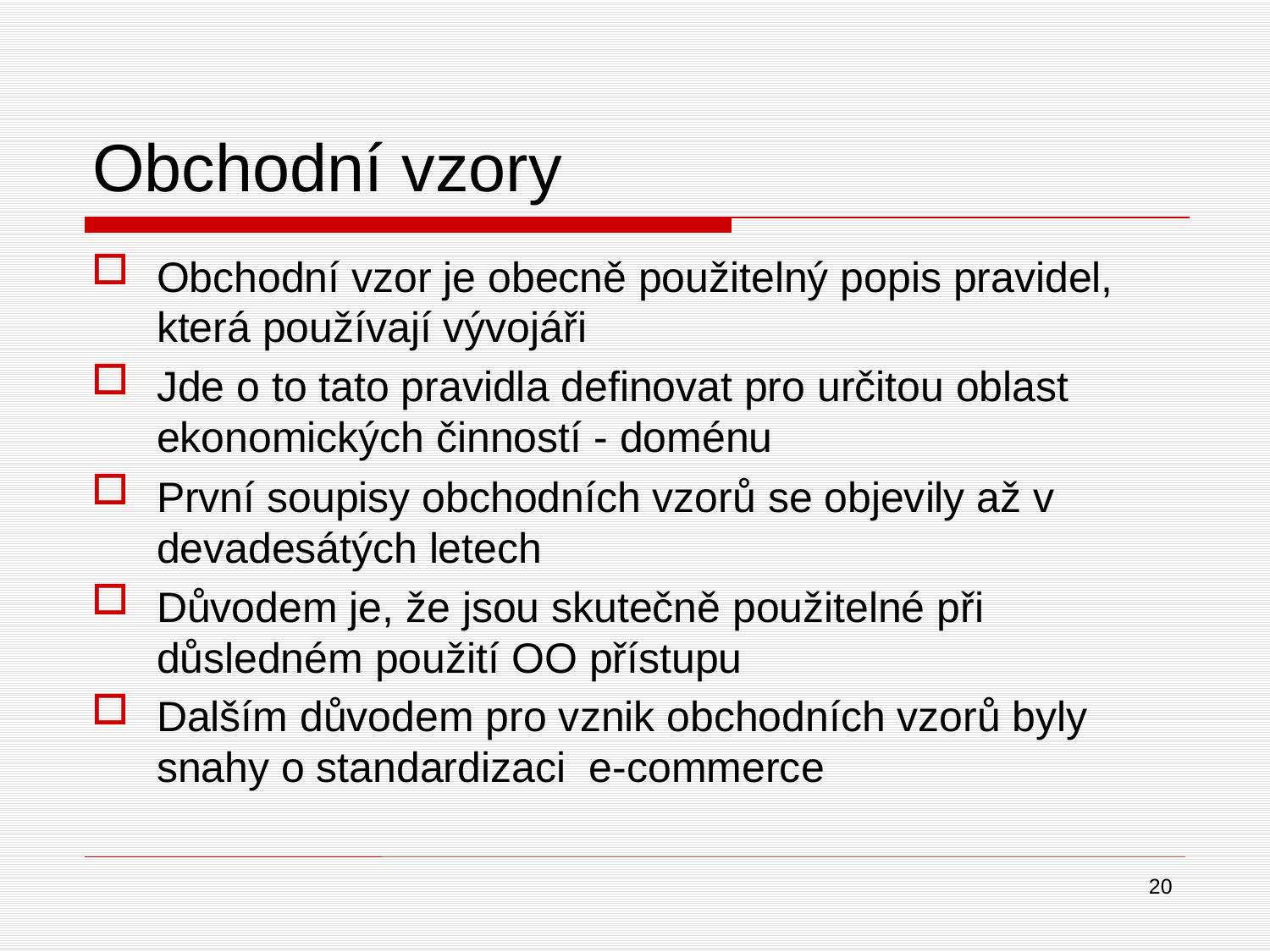

# Obchodní vzory
Obchodní vzor je obecně použitelný popis pravidel, která používají vývojáři
Jde o to tato pravidla definovat pro určitou oblast ekonomických činností - doménu
První soupisy obchodních vzorů se objevily až v devadesátých letech
Důvodem je, že jsou skutečně použitelné při důsledném použití OO přístupu
Dalším důvodem pro vznik obchodních vzorů byly snahy o standardizaci  e-commerce
20